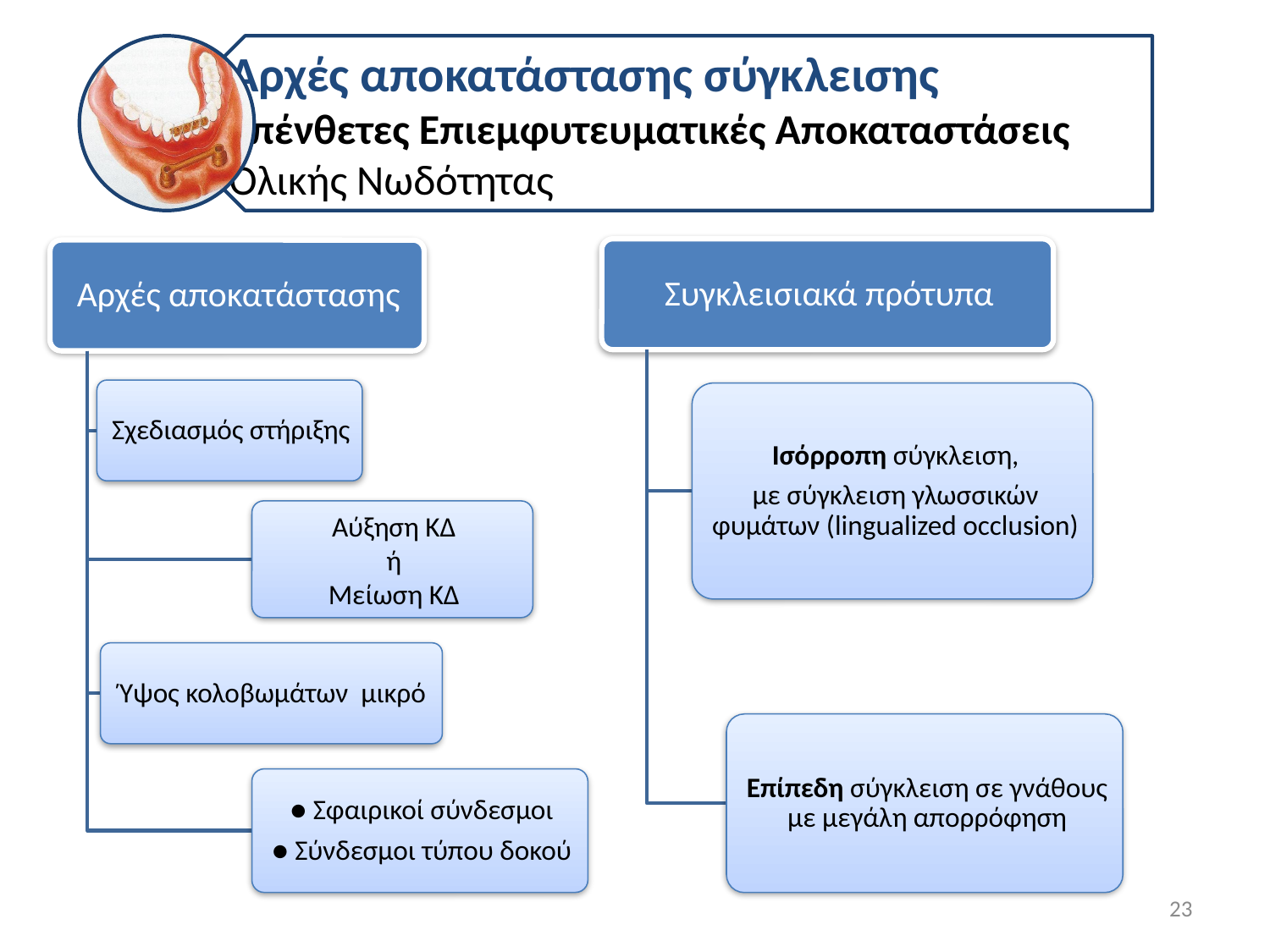

Αρχές αποκατάστασης σύγκλεισης
Επένθετες Επιεμφυτευματικές Αποκαταστάσεις Ολικής Νωδότητας
Αρχές αποκατάστασης
Σχεδιασμός στήριξης
Αύξηση ΚΔ
ή
Μείωση ΚΔ
Ύψος κολοβωμάτων  μικρό
● Σφαιρικοί σύνδεσμοι
● Σύνδεσμοι τύπου δοκού
Συγκλεισιακά πρότυπα
Ισόρροπη σύγκλειση,
με σύγκλειση γλωσσικών φυμάτων (lingualized occlusion)
Επίπεδη σύγκλειση σε γνάθους με μεγάλη απορρόφηση
23